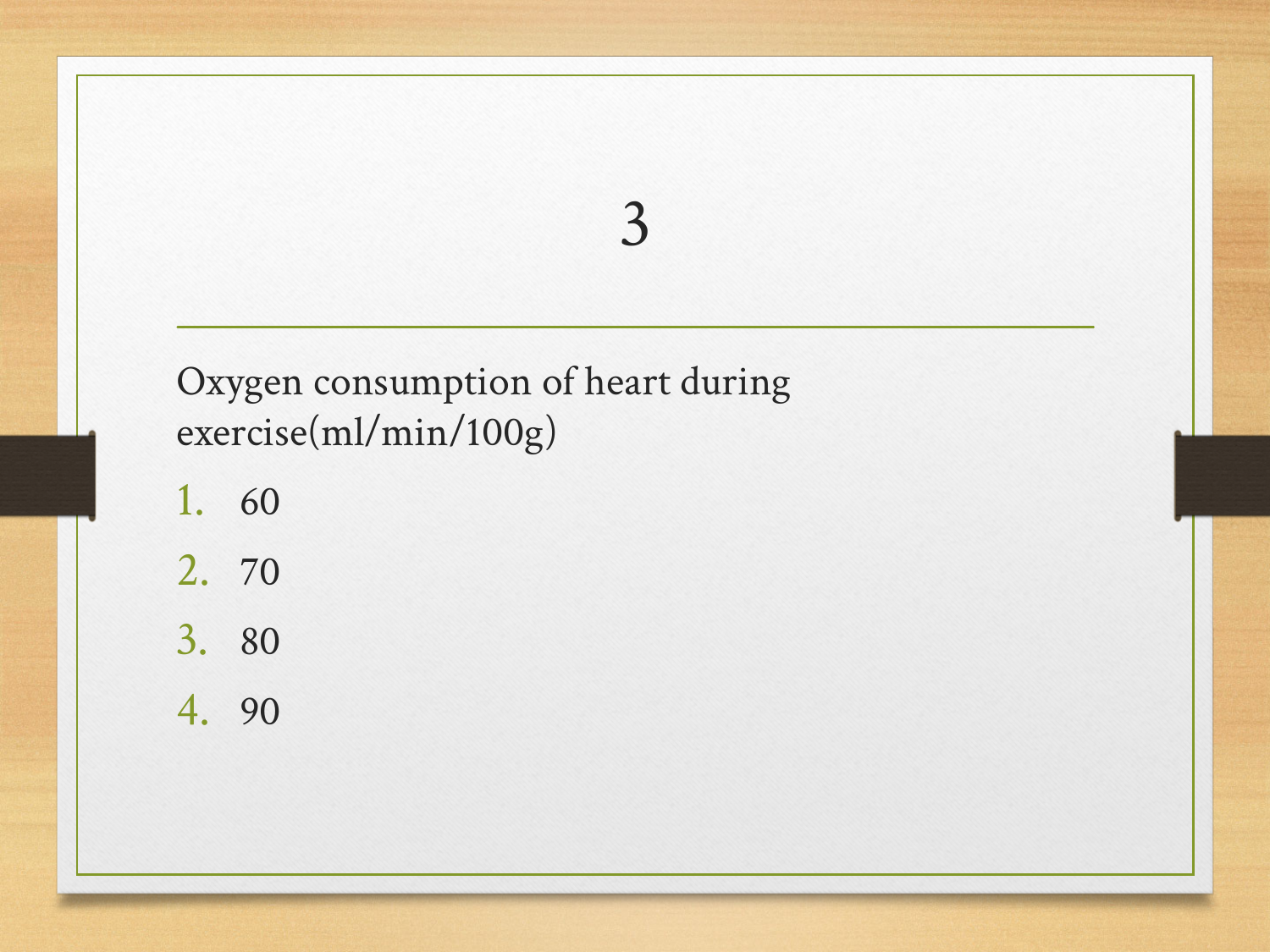

# 3
Oxygen consumption of heart during exercise(ml/min/100g)
60
70
80
90